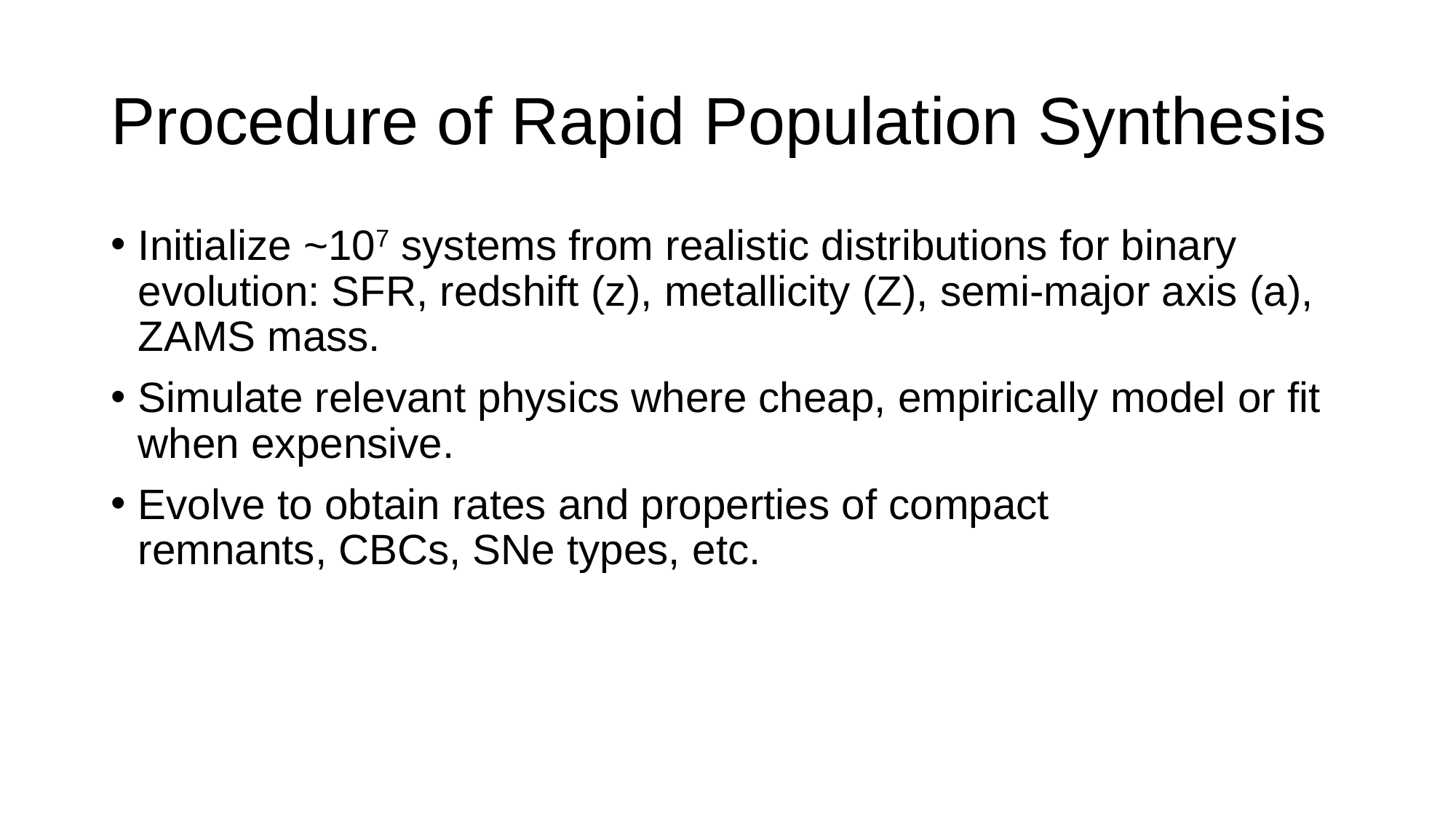

# Procedure of Rapid Population Synthesis
Initialize ~107 systems from realistic distributions for binary evolution: SFR, redshift (z), metallicity (Z), semi-major axis (a), ZAMS mass.
Simulate relevant physics where cheap, empirically model or fit when expensive.
Evolve to obtain rates and properties of compact remnants, CBCs, SNe types, etc.